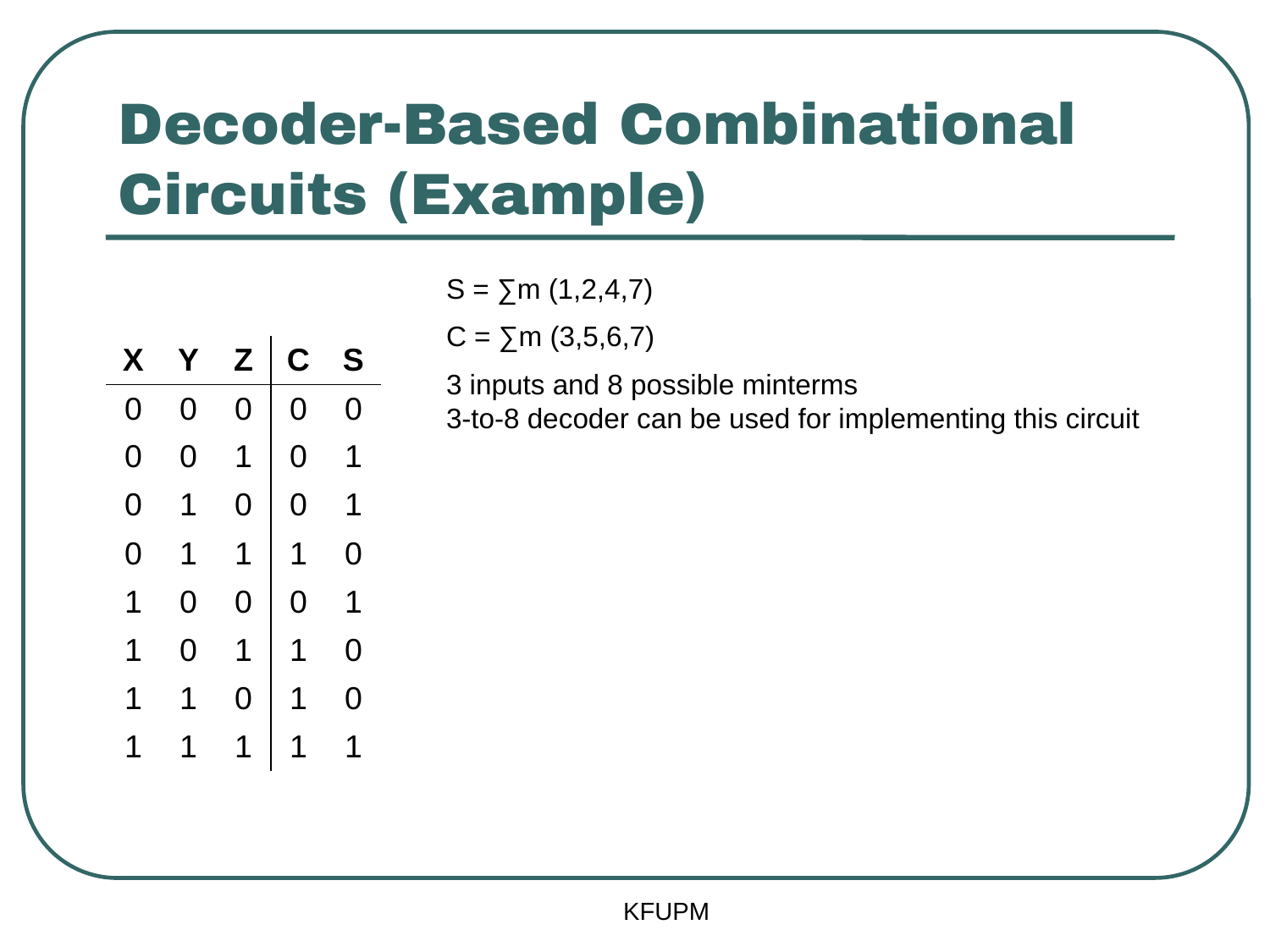

# Decoder-Based Combinational Circuits (Example)
S = ∑m (1,2,4,7)
C = ∑m (3,5,6,7)
3 inputs and 8 possible minterms
3-to-8 decoder can be used for implementing this circuit

| X | Y | Z | C | S |
| --- | --- | --- | --- | --- |
| 0 | 0 | 0 | 0 | 0 |
| 0 | 0 | 1 | 0 | 1 |
| 0 | 1 | 0 | 0 | 1 |
| 0 | 1 | 1 | 1 | 0 |
| 1 | 0 | 0 | 0 | 1 |
| 1 | 0 | 1 | 1 | 0 |
| 1 | 1 | 0 | 1 | 0 |
| 1 | 1 | 1 | 1 | 1 |
KFUPM